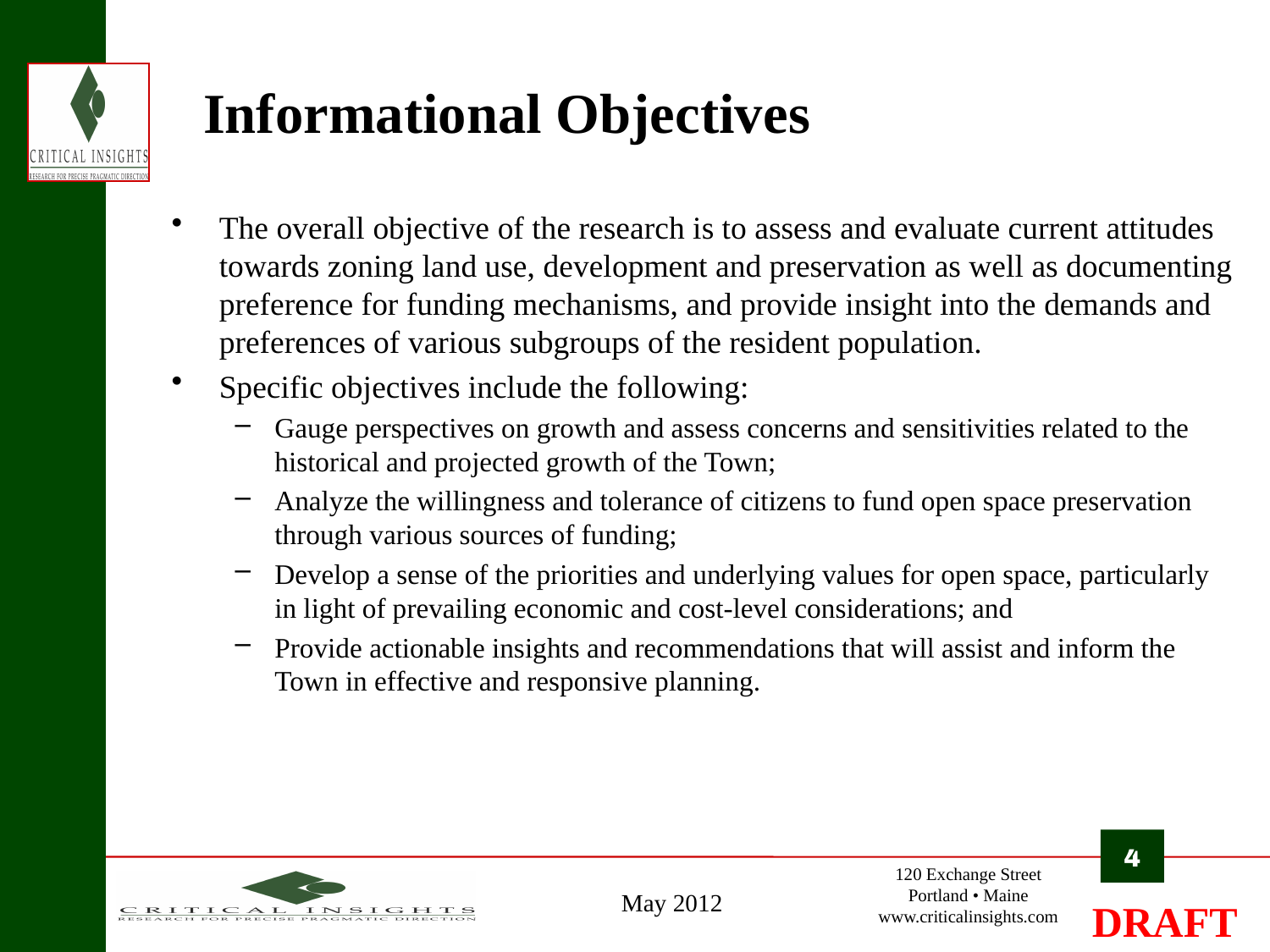

# Informational Objectives
The overall objective of the research is to assess and evaluate current attitudes towards zoning land use, development and preservation as well as documenting preference for funding mechanisms, and provide insight into the demands and preferences of various subgroups of the resident population.
Specific objectives include the following:
Gauge perspectives on growth and assess concerns and sensitivities related to the historical and projected growth of the Town;
Analyze the willingness and tolerance of citizens to fund open space preservation through various sources of funding;
Develop a sense of the priorities and underlying values for open space, particularly in light of prevailing economic and cost-level considerations; and
Provide actionable insights and recommendations that will assist and inform the Town in effective and responsive planning.

4
May 2012